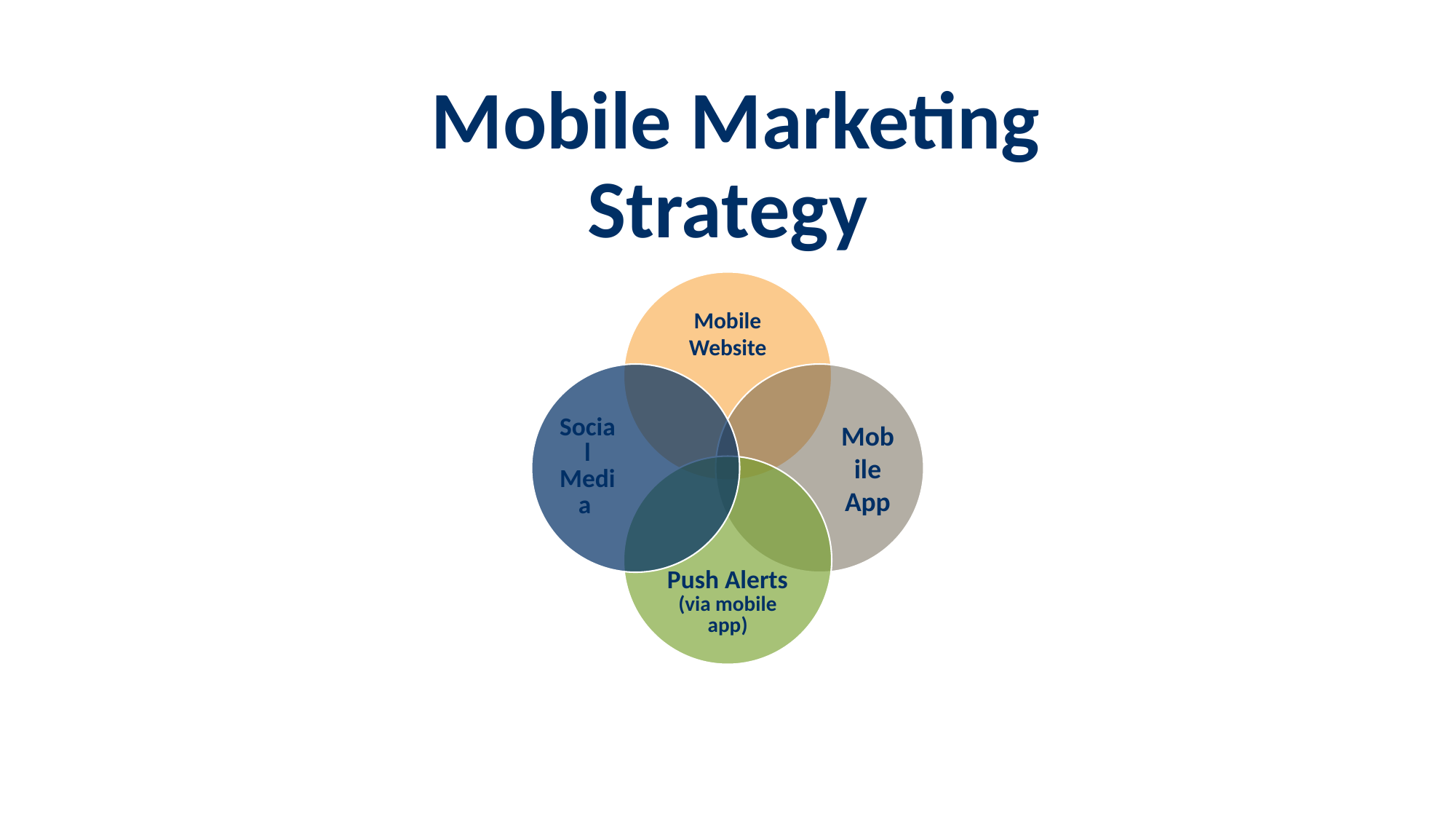

Mobile Marketing Strategy
Mobile Website
Mobile App
Push Alerts
(via mobile app)
Social Media